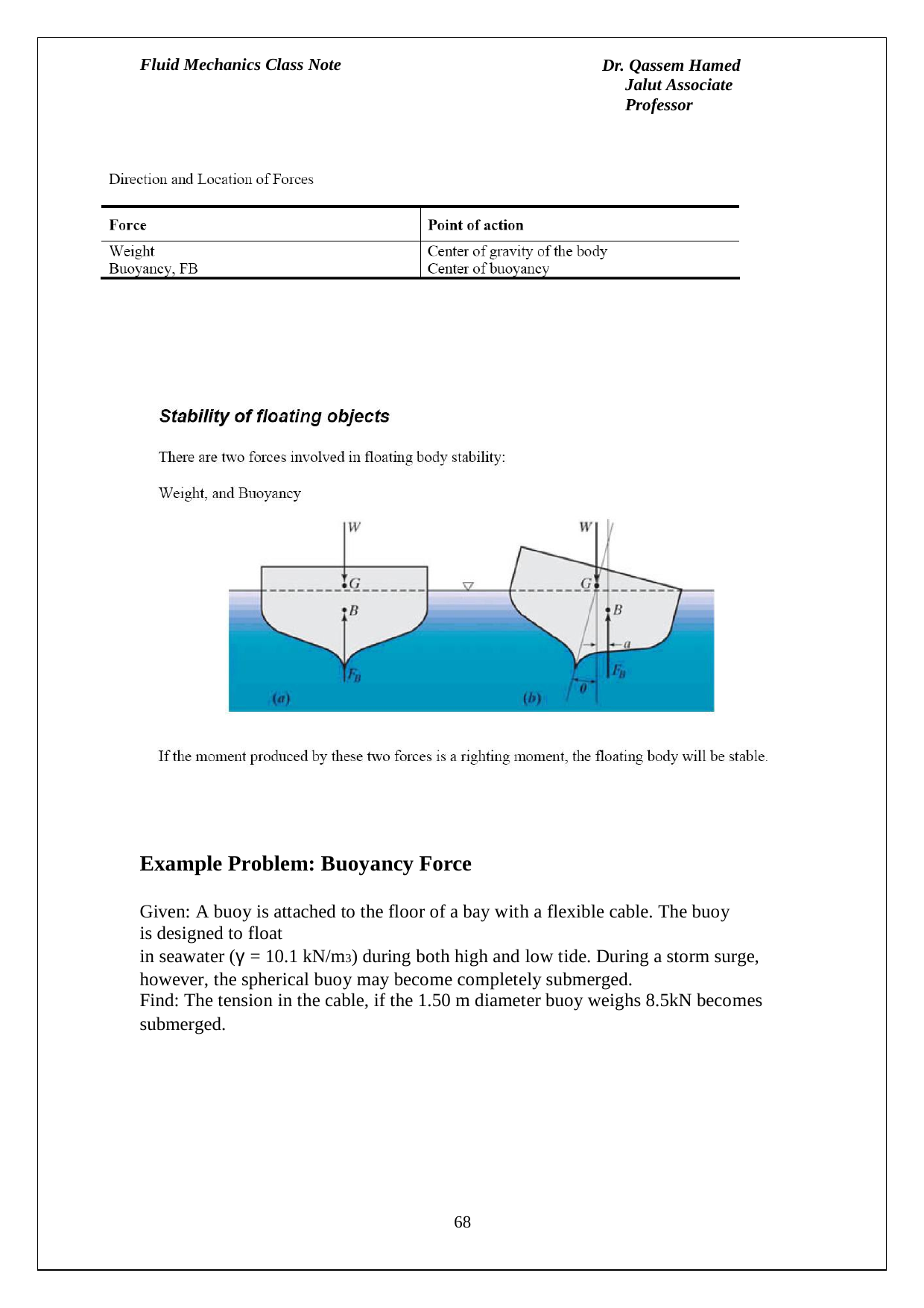

Fluid Mechanics Class Note
Dr. Qassem Hamed Jalut Associate Professor

Example Problem: Buoyancy Force

Given: A buoy is attached to the floor of a bay with a flexible cable. The buoy is designed to float
in seawater (γ = 10.1 kN/m3) during both high and low tide. During a storm surge, however, the spherical buoy may become completely submerged.
Find: The tension in the cable, if the 1.50 m diameter buoy weighs 8.5kN becomes
submerged.
68